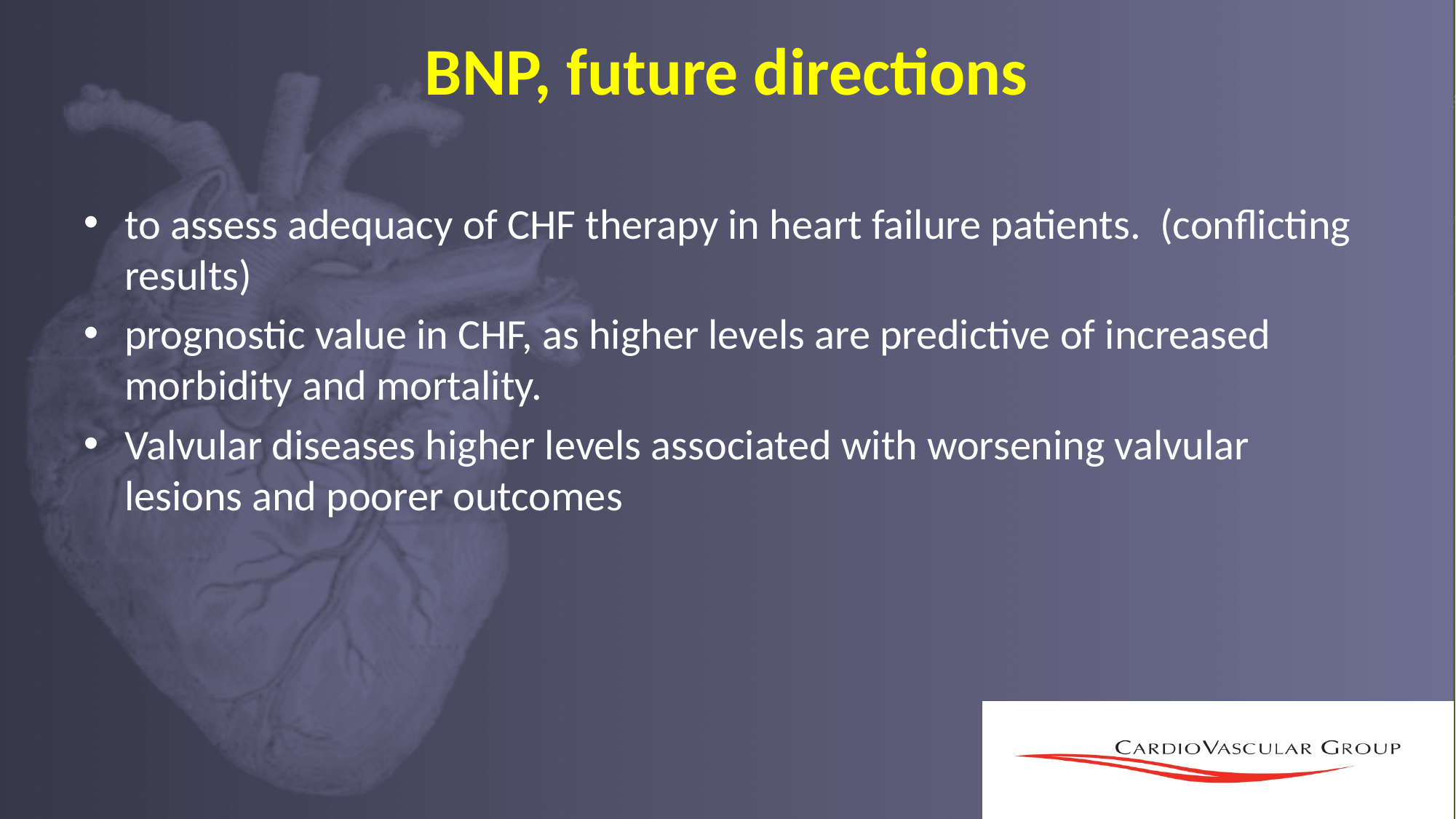

# BNP, future directions
to assess adequacy of CHF therapy in heart failure patients.  (conflicting results)
prognostic value in CHF, as higher levels are predictive of increased morbidity and mortality.
Valvular diseases higher levels associated with worsening valvular lesions and poorer outcomes